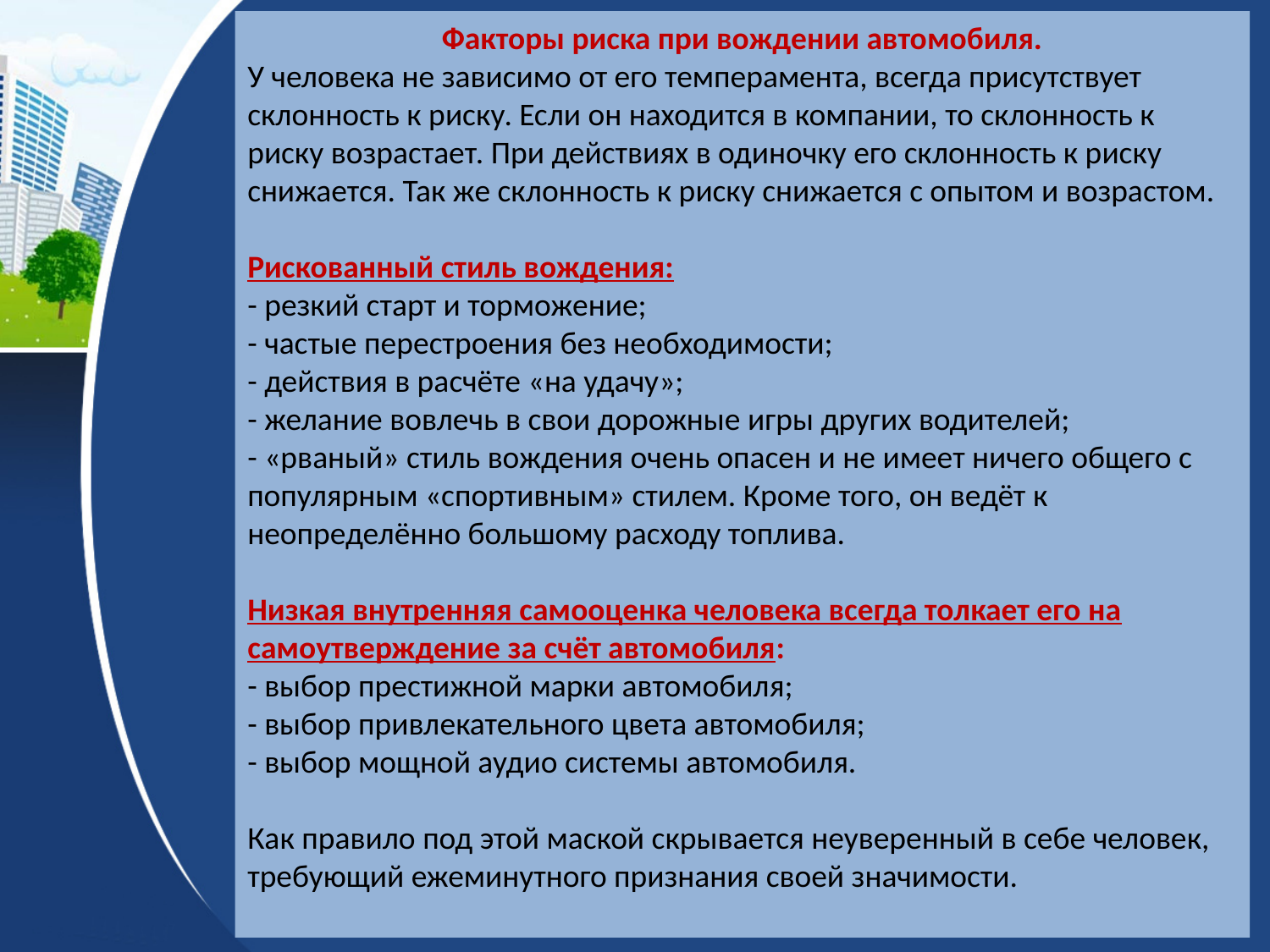

Факторы риска при вождении автомобиля.
У человека не зависимо от его темперамента, всегда присутствует склонность к риску. Если он находится в компании, то склонность к риску возрастает. При действиях в одиночку его склонность к риску снижается. Так же склонность к риску снижается с опытом и возрастом.

Рискованный стиль вождения:
- резкий старт и торможение;
- частые перестроения без необходимости;
- действия в расчёте «на удачу»;
- желание вовлечь в свои дорожные игры других водителей;
- «рваный» стиль вождения очень опасен и не имеет ничего общего с популярным «спортивным» стилем. Кроме того, он ведёт к неопределённо большому расходу топлива.

Низкая внутренняя самооценка человека всегда толкает его на самоутверждение за счёт автомобиля:
- выбор престижной марки автомобиля;
- выбор привлекательного цвета автомобиля;
- выбор мощной аудио системы автомобиля.

Как правило под этой маской скрывается неуверенный в себе человек, требующий ежеминутного признания своей значимости.